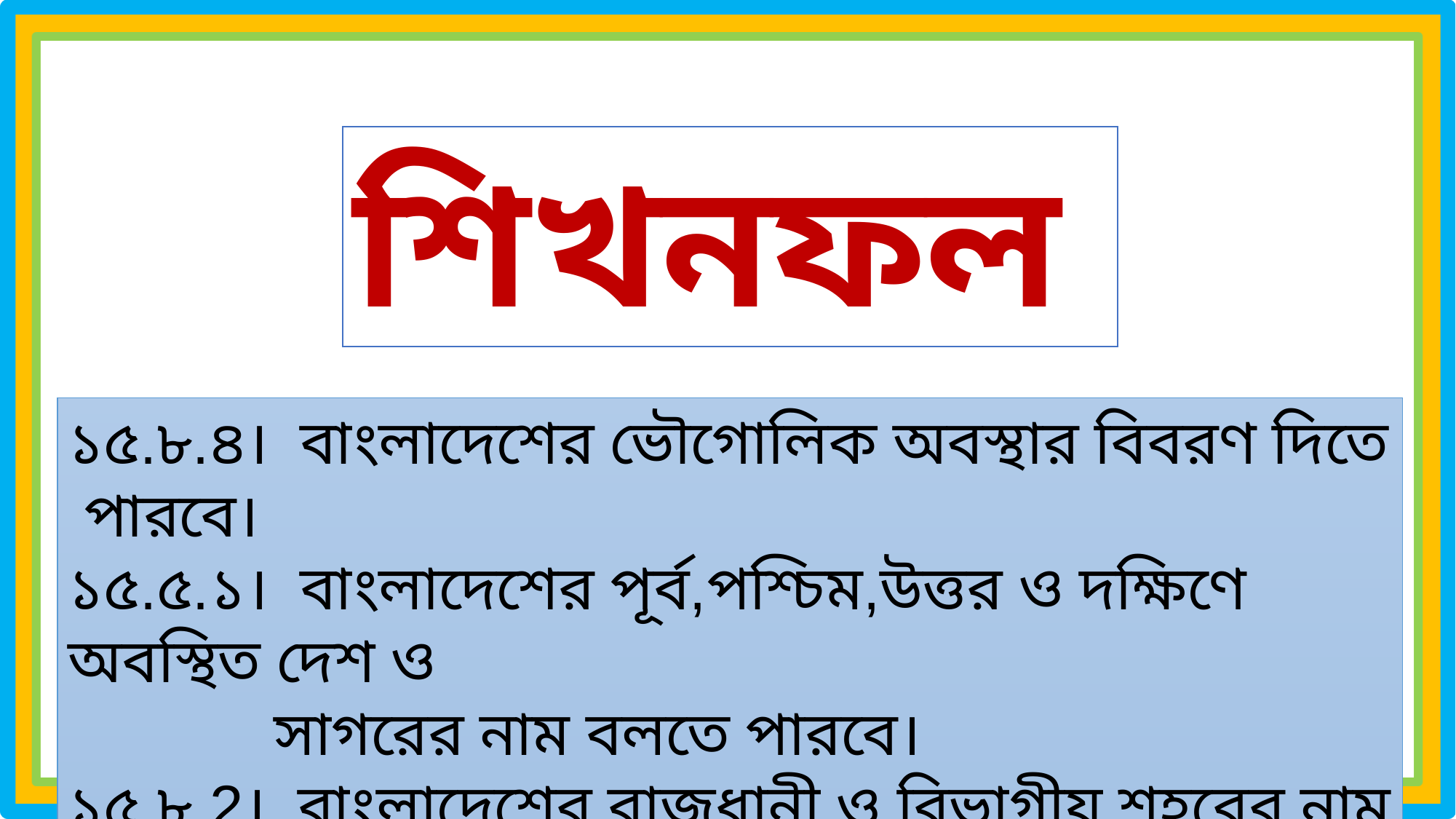

শিখনফল
১৫.৮.৪।  বাংলাদেশের ভৌগোলিক অবস্থার বিবরণ দিতে  পারবে।
১৫.৫.১।  বাংলাদেশের পূর্ব,পশ্চিম,উত্তর ও দক্ষিণে অবস্থিত দেশ ও
             সাগরের নাম বলতে পারবে।
১৫.৮.2।  বাংলাদেশের রাজধানী ও বিভাগীয় শহরের নাম বলতে পারবে।